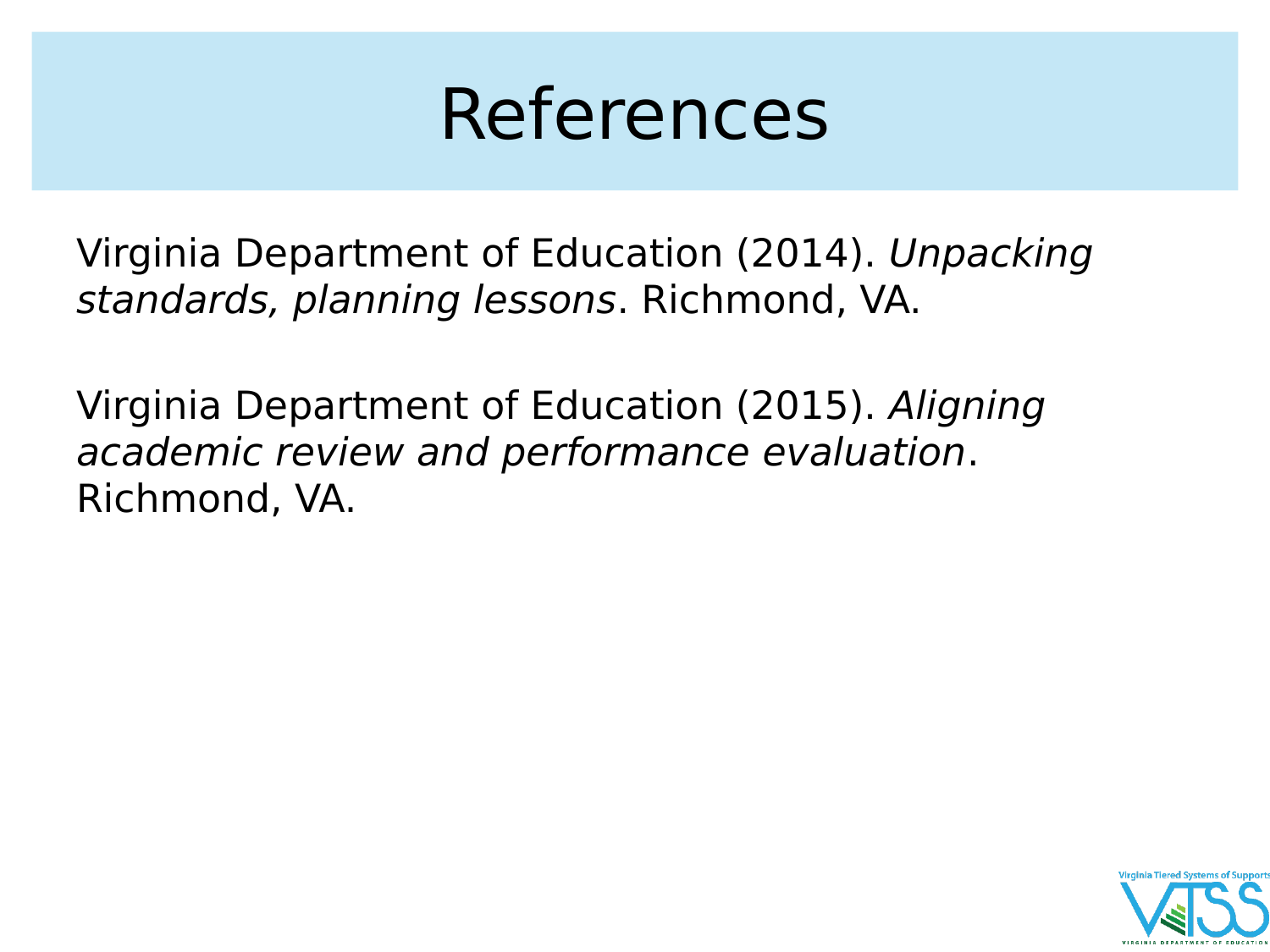

# References
Virginia Department of Education (2014). Unpacking standards, planning lessons. Richmond, VA.

Virginia Department of Education (2015). Aligning academic review and performance evaluation. Richmond, VA.